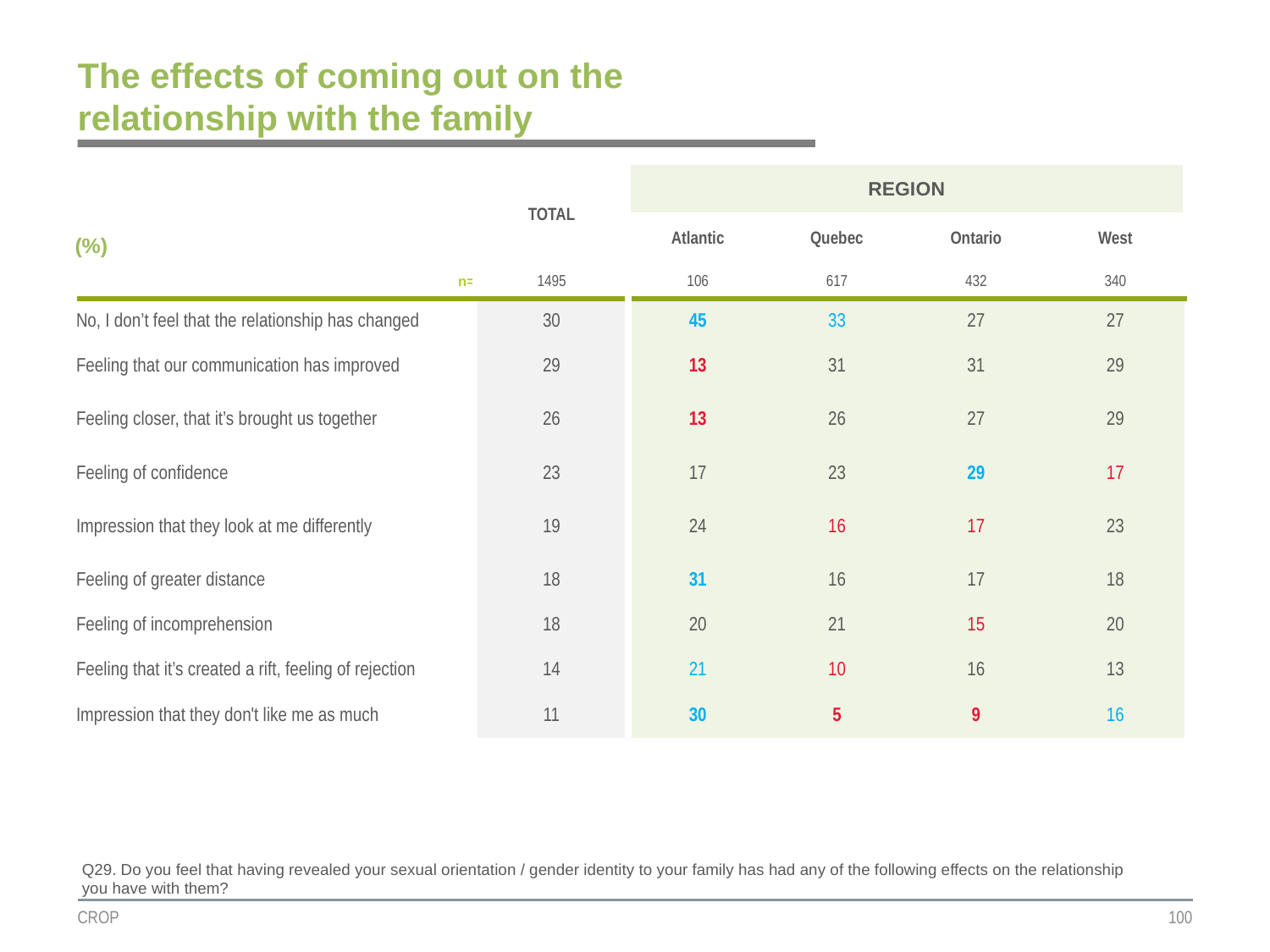

# The effects of coming out on the relationship with the family
|  | TOTAL | REGION |  |  |  |
| --- | --- | --- | --- | --- | --- |
| (%) |  | Atlantic | Quebec | Ontario | West |
| n= | 1495 | 106 | 617 | 432 | 340 |
| No, I don’t feel that the relationship has changed | 30 | 45 | 33 | 27 | 27 |
| Feeling that our communication has improved | 29 | 13 | 31 | 31 | 29 |
| Feeling closer, that it’s brought us together | 26 | 13 | 26 | 27 | 29 |
| Feeling of confidence | 23 | 17 | 23 | 29 | 17 |
| Impression that they look at me differently | 19 | 24 | 16 | 17 | 23 |
| Feeling of greater distance | 18 | 31 | 16 | 17 | 18 |
| Feeling of incomprehension | 18 | 20 | 21 | 15 | 20 |
| Feeling that it’s created a rift, feeling of rejection | 14 | 21 | 10 | 16 | 13 |
| Impression that they don't like me as much | 11 | 30 | 5 | 9 | 16 |
Q29. Do you feel that having revealed your sexual orientation / gender identity to your family has had any of the following effects on the relationship you have with them?
CROP
100